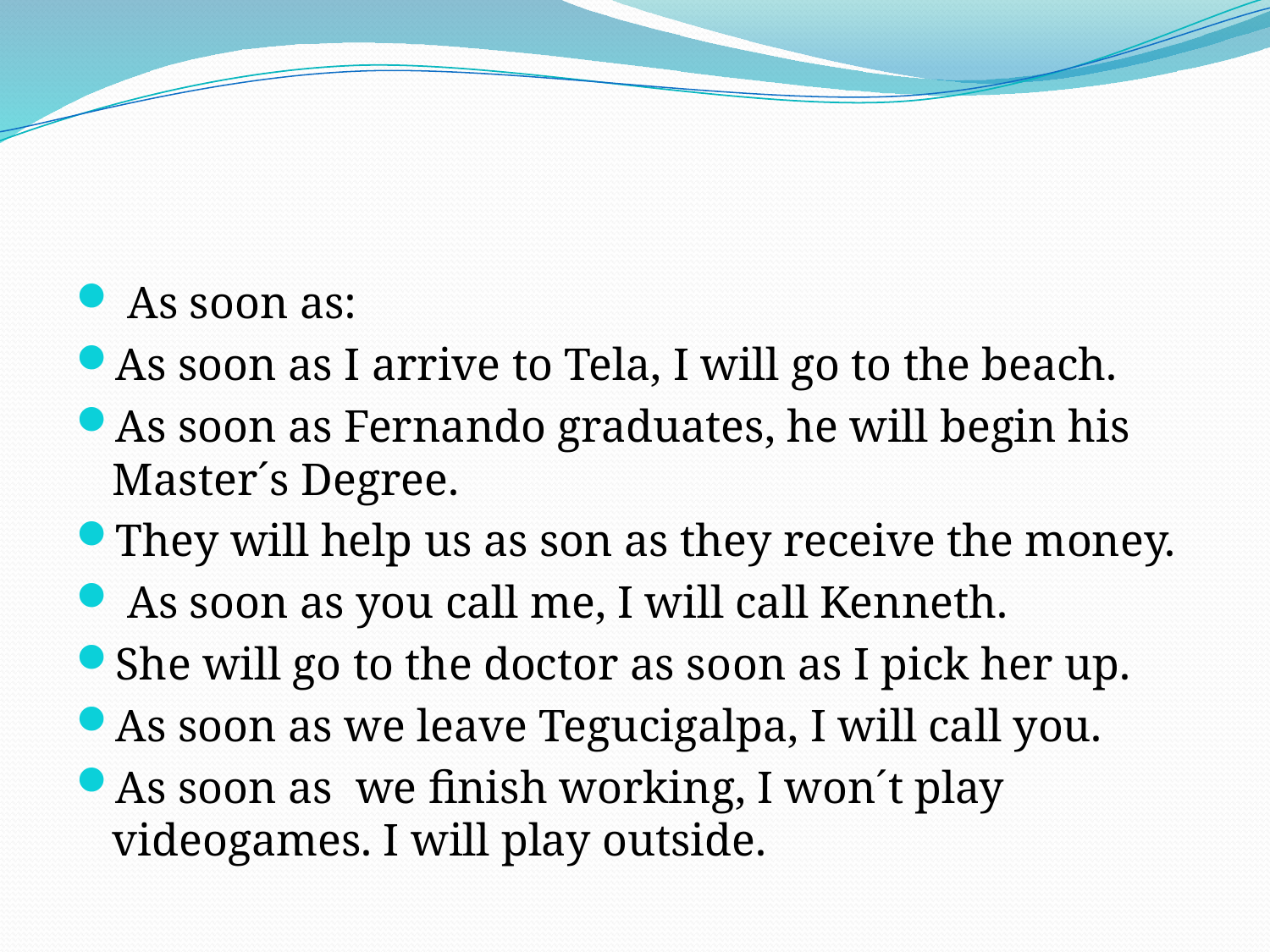

#
 As soon as:
As soon as I arrive to Tela, I will go to the beach.
As soon as Fernando graduates, he will begin his Master´s Degree.
They will help us as son as they receive the money.
 As soon as you call me, I will call Kenneth.
She will go to the doctor as soon as I pick her up.
As soon as we leave Tegucigalpa, I will call you.
As soon as  we finish working, I won´t play videogames. I will play outside.